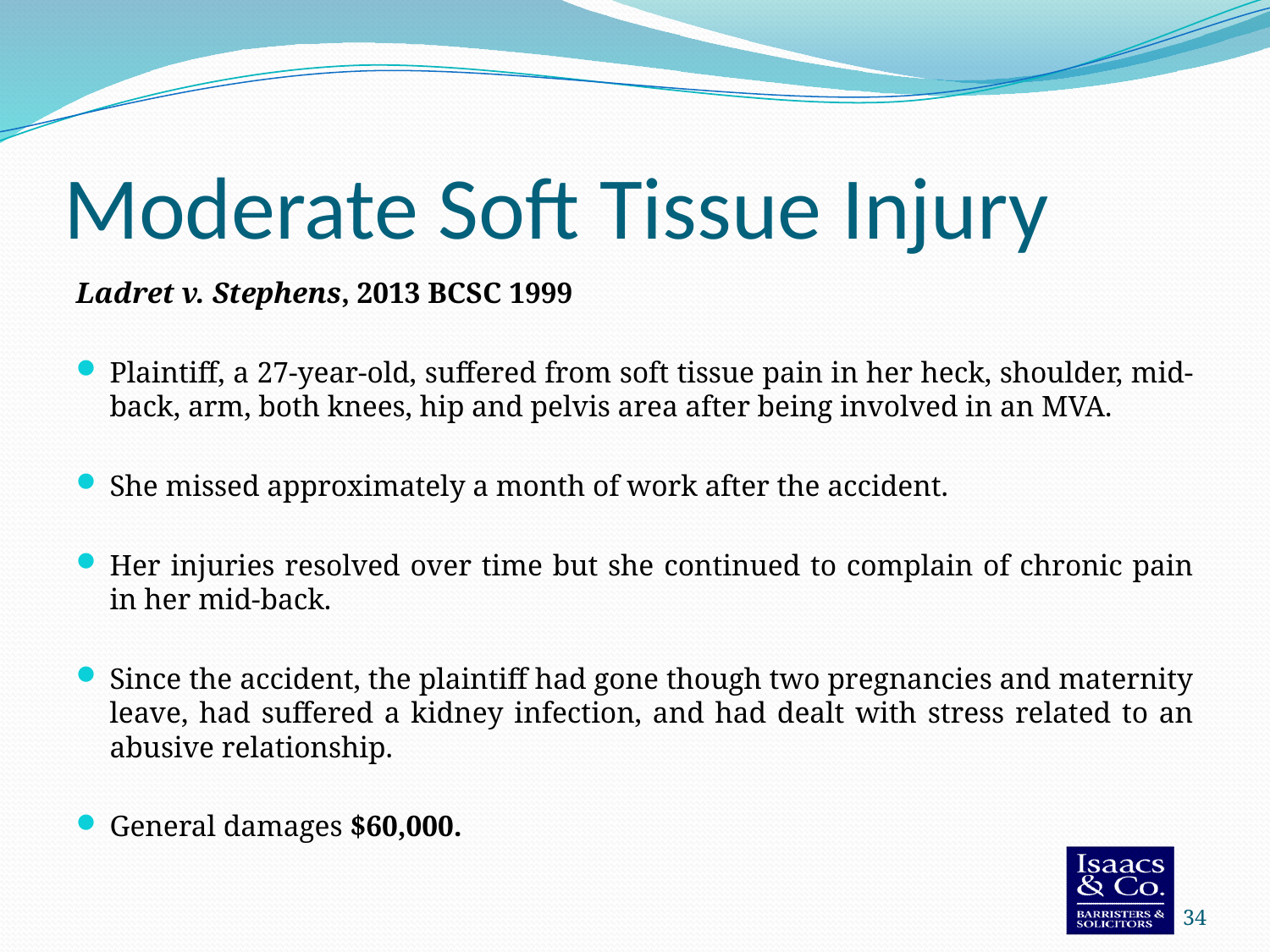

# Moderate Soft Tissue Injury
Ladret v. Stephens, 2013 BCSC 1999

Plaintiff, a 27-year-old, suffered from soft tissue pain in her heck, shoulder, mid-back, arm, both knees, hip and pelvis area after being involved in an MVA.

She missed approximately a month of work after the accident.

Her injuries resolved over time but she continued to complain of chronic pain in her mid-back.

Since the accident, the plaintiff had gone though two pregnancies and maternity leave, had suffered a kidney infection, and had dealt with stress related to an abusive relationship.

General damages $60,000.

34